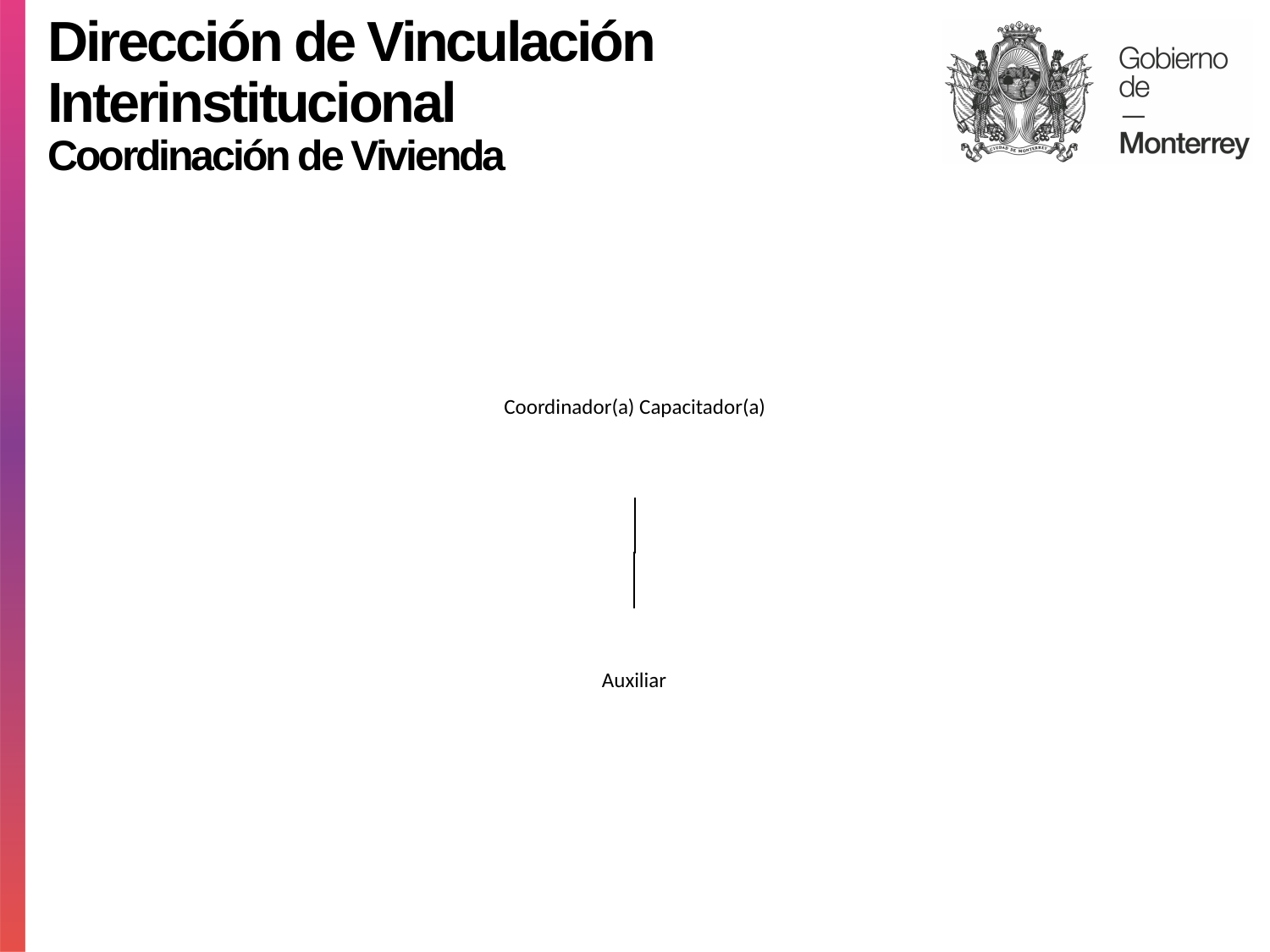

Dirección de Vinculación Interinstitucional
Coordinación de Vivienda

Coordinador(a) Capacitador(a)
Auxiliar